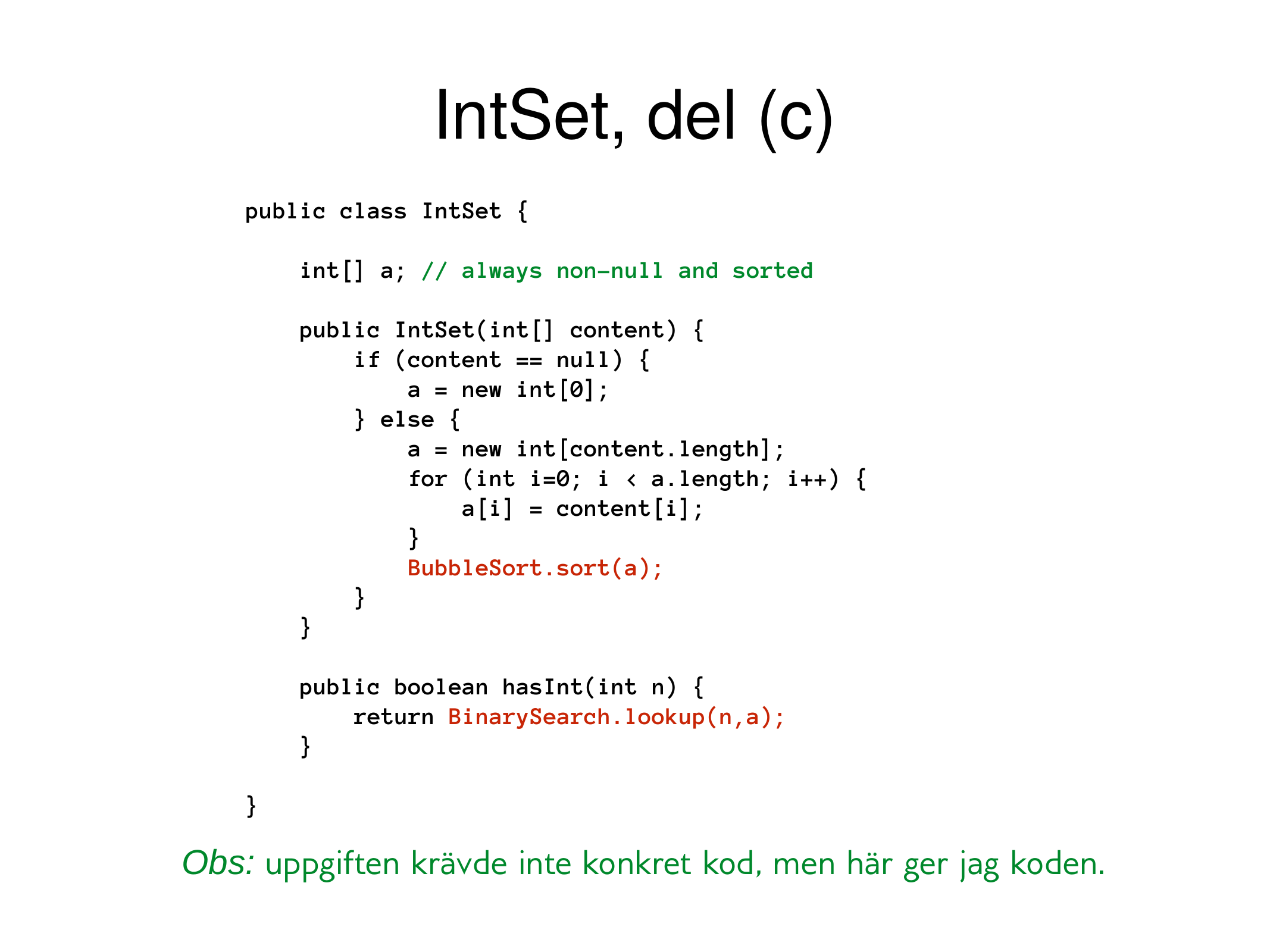

IntSet, del (c)
public class IntSet {

    int[] a; // always non-null and sorted

    public IntSet(int[] content) {
        if (content == null) {
            a = new int[0];
        } else {
            a = new int[content.length];
            for (int i=0; i < a.length; i++) {
                a[i] = content[i];
            }
            BubbleSort.sort(a);
        }
    }

    public boolean hasInt(int n) {
        return BinarySearch.lookup(n,a);
    }

}
Obs: uppgiften krävde inte konkret kod, men här ger jag koden.